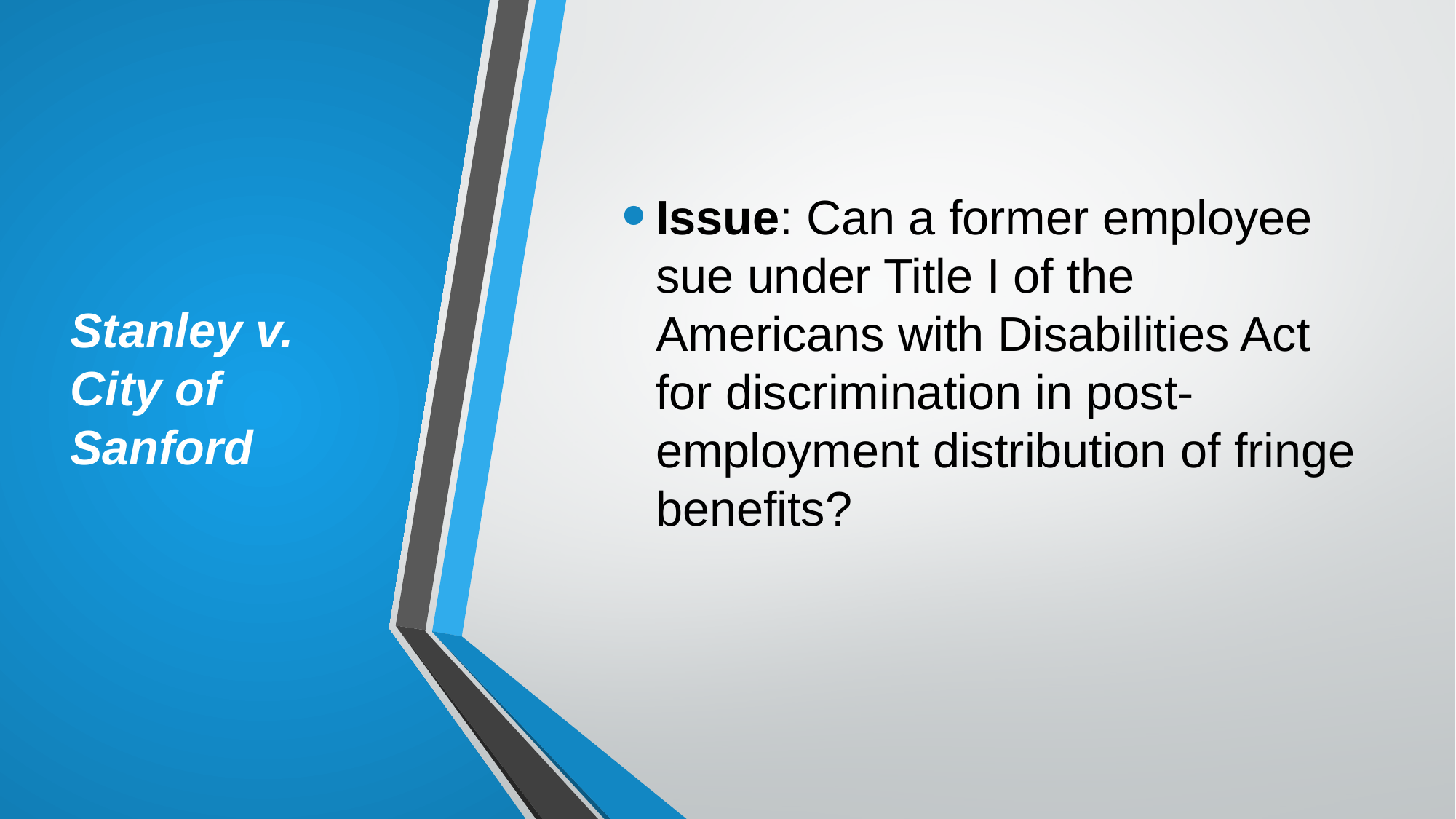

# Stanley v. City of Sanford
Issue: Can a former employee sue under Title I of the Americans with Disabilities Act for discrimination in post-employment distribution of fringe benefits?